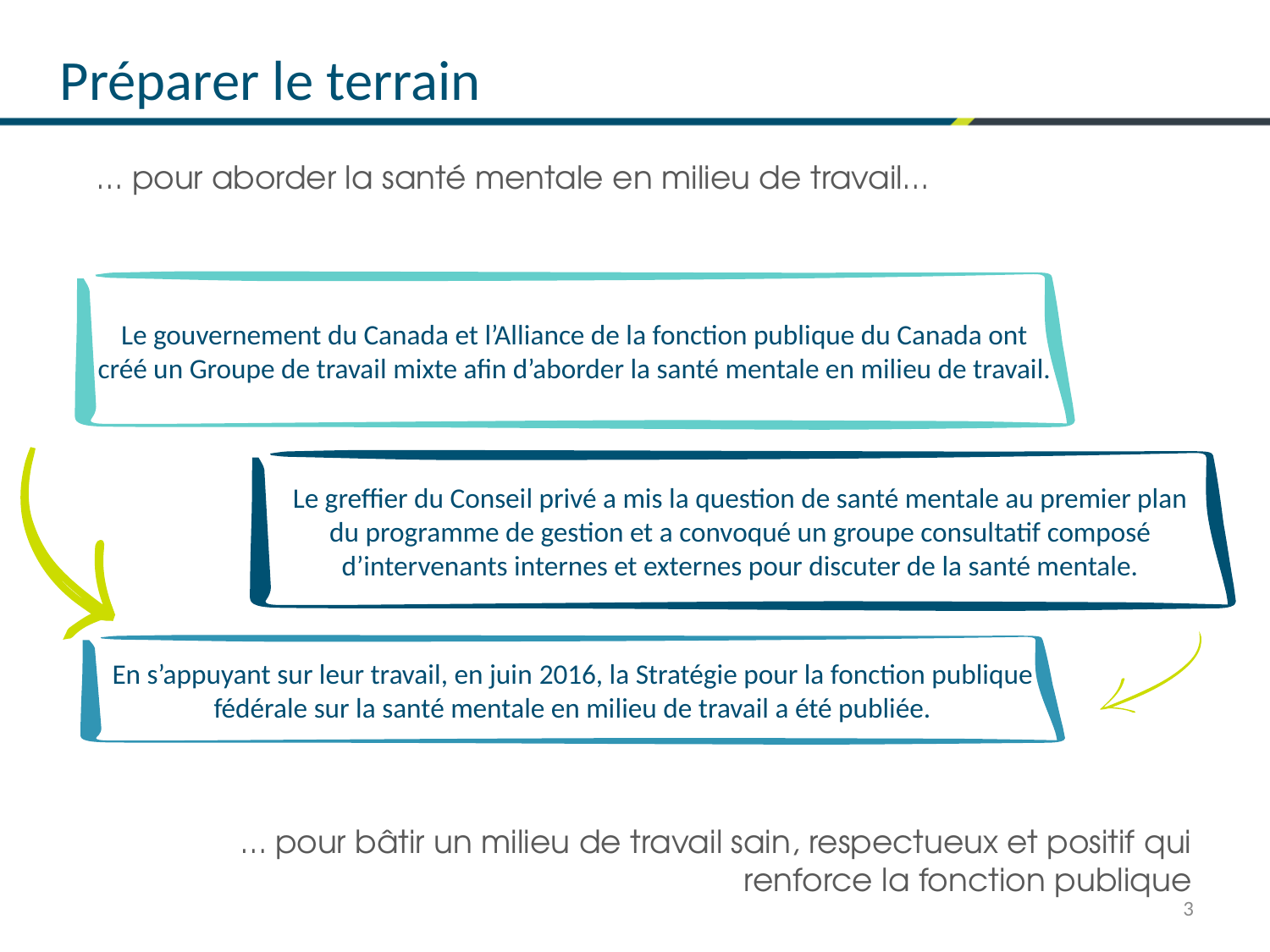

Préparer le terrain
… pour aborder la santé mentale en milieu de travail…
Le gouvernement du Canada et l’Alliance de la fonction publique du Canada ont créé un Groupe de travail mixte afin d’aborder la santé mentale en milieu de travail.
Le greffier du Conseil privé a mis la question de santé mentale au premier plan du programme de gestion et a convoqué un groupe consultatif composé d’intervenants internes et externes pour discuter de la santé mentale.

En s’appuyant sur leur travail, en juin 2016, la Stratégie pour la fonction publique fédérale sur la santé mentale en milieu de travail a été publiée.
… pour bâtir un milieu de travail sain, respectueux et positif qui renforce la fonction publique
3